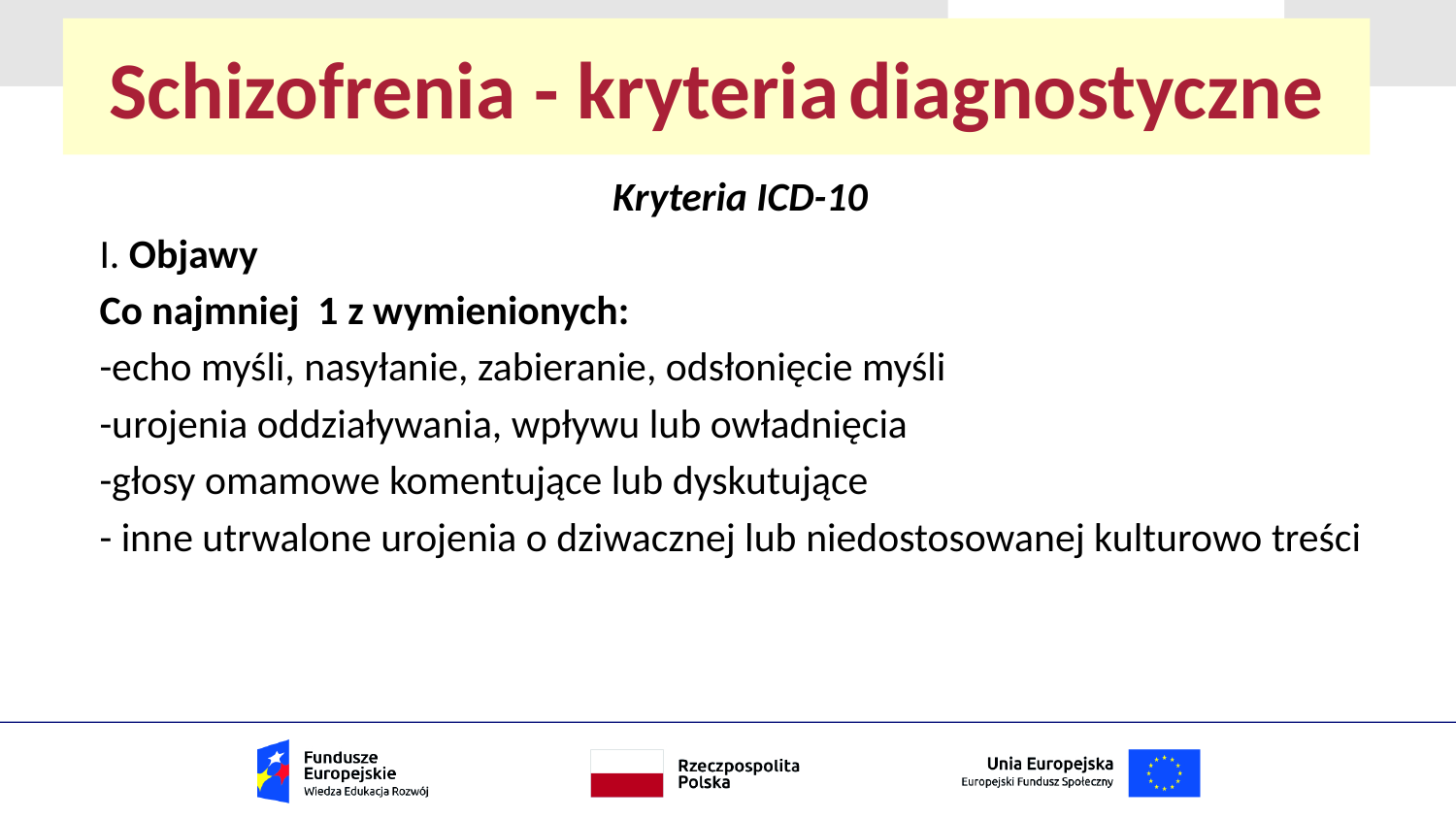

# Schizofrenia - kryteria diagnostyczne
Kryteria ICD-10
I. Objawy
Co najmniej  1 z wymienionych:
-echo myśli, nasyłanie, zabieranie, odsłonięcie myśli
-urojenia oddziaływania, wpływu lub owładnięcia
-głosy omamowe komentujące lub dyskutujące
- inne utrwalone urojenia o dziwacznej lub niedostosowanej kulturowo treści